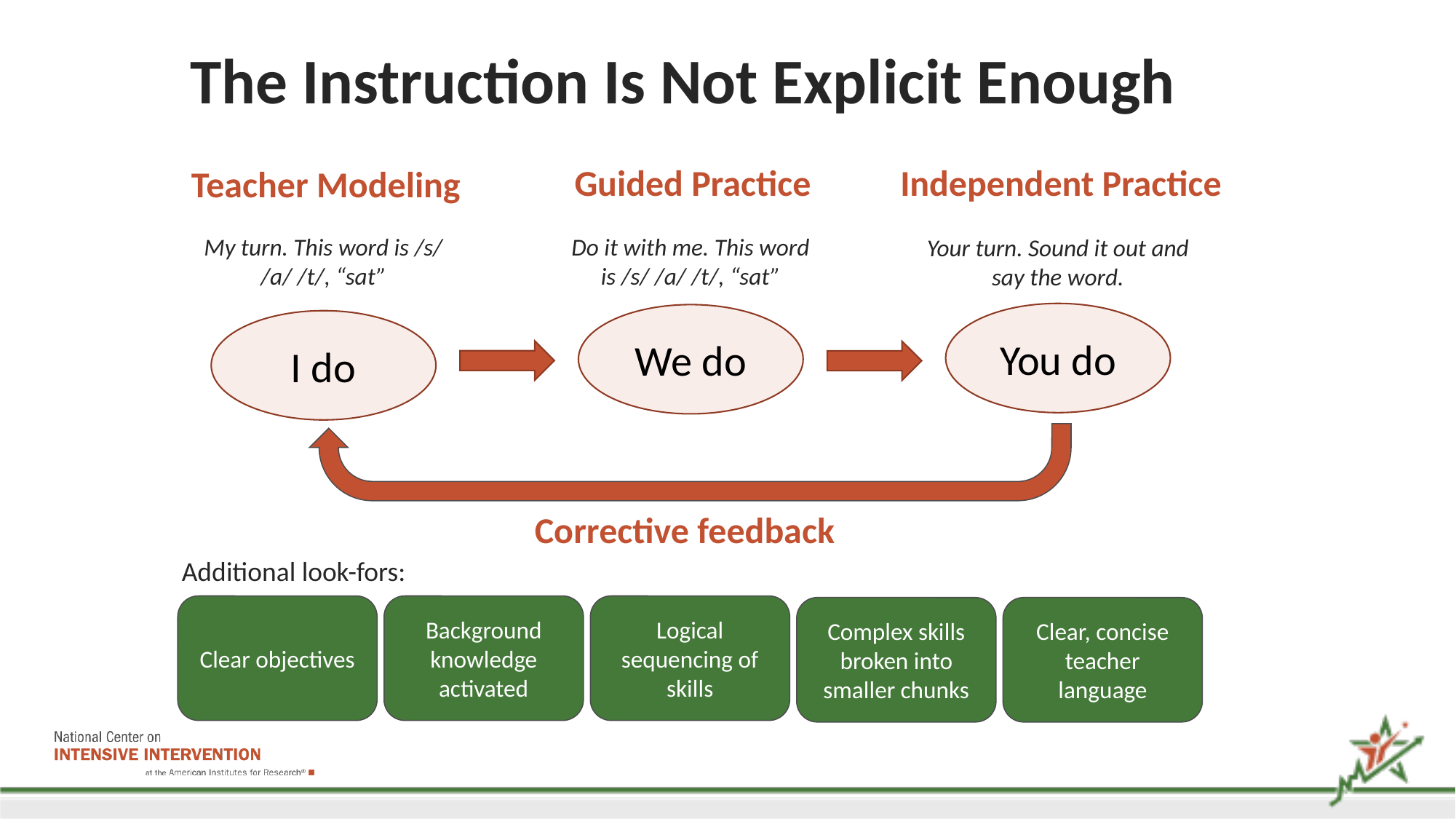

# The Instruction Is Not Explicit Enough
Guided Practice
Independent Practice
Teacher Modeling
My turn. This word is /s/ /a/ /t/, “sat”
Do it with me. This word is /s/ /a/ /t/, “sat”
Your turn. Sound it out and say the word.
You do
We do
I do

Corrective feedback
Additional look-fors:
Clear objectives
Background knowledge activated
Logical sequencing of skills
Complex skills broken into smaller chunks
Clear, concise teacher language